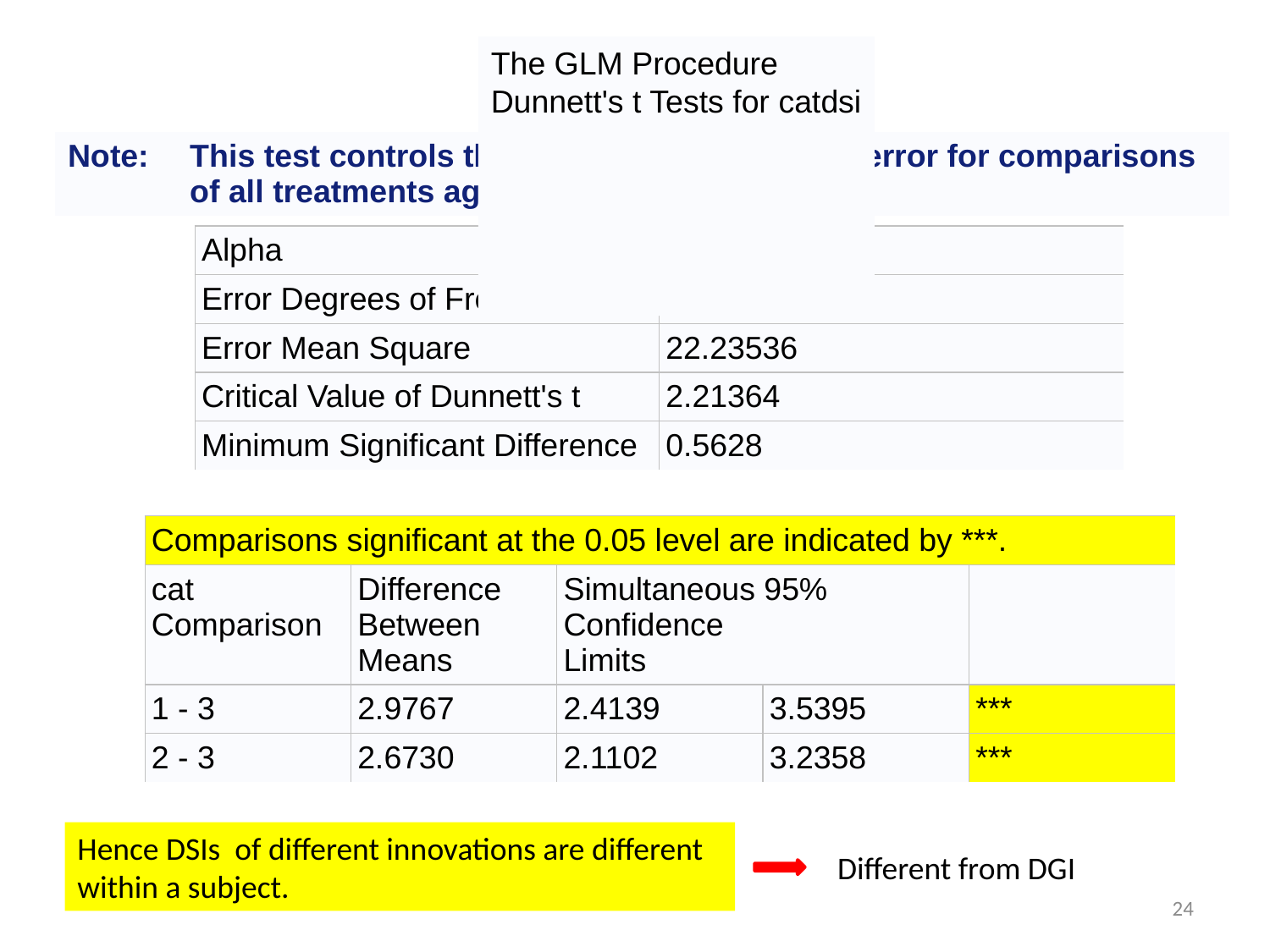

| Note: | This test controls the Type I experimentwise error for comparisons of all treatments against a control. |
| --- | --- |
The GLM Procedure
Dunnett's t Tests for catdsi

| Alpha | 0.05 |
| --- | --- |
| Error Degrees of Freedom | 2061 |
| Error Mean Square | 22.23536 |
| Critical Value of Dunnett's t | 2.21364 |
| Minimum Significant Difference | 0.5628 |
| Comparisons significant at the 0.05 level are indicated by \*\*\*. |  |  |  |  |
| --- | --- | --- | --- | --- |
| cat Comparison | Difference Between Means | Simultaneous 95% Confidence Limits |  |  |
| 1 - 3 | 2.9767 | 2.4139 | 3.5395 | \*\*\* |
| 2 - 3 | 2.6730 | 2.1102 | 3.2358 | \*\*\* |
Hence DSIs  of different innovations are different within a subject.
Different from DGI

24